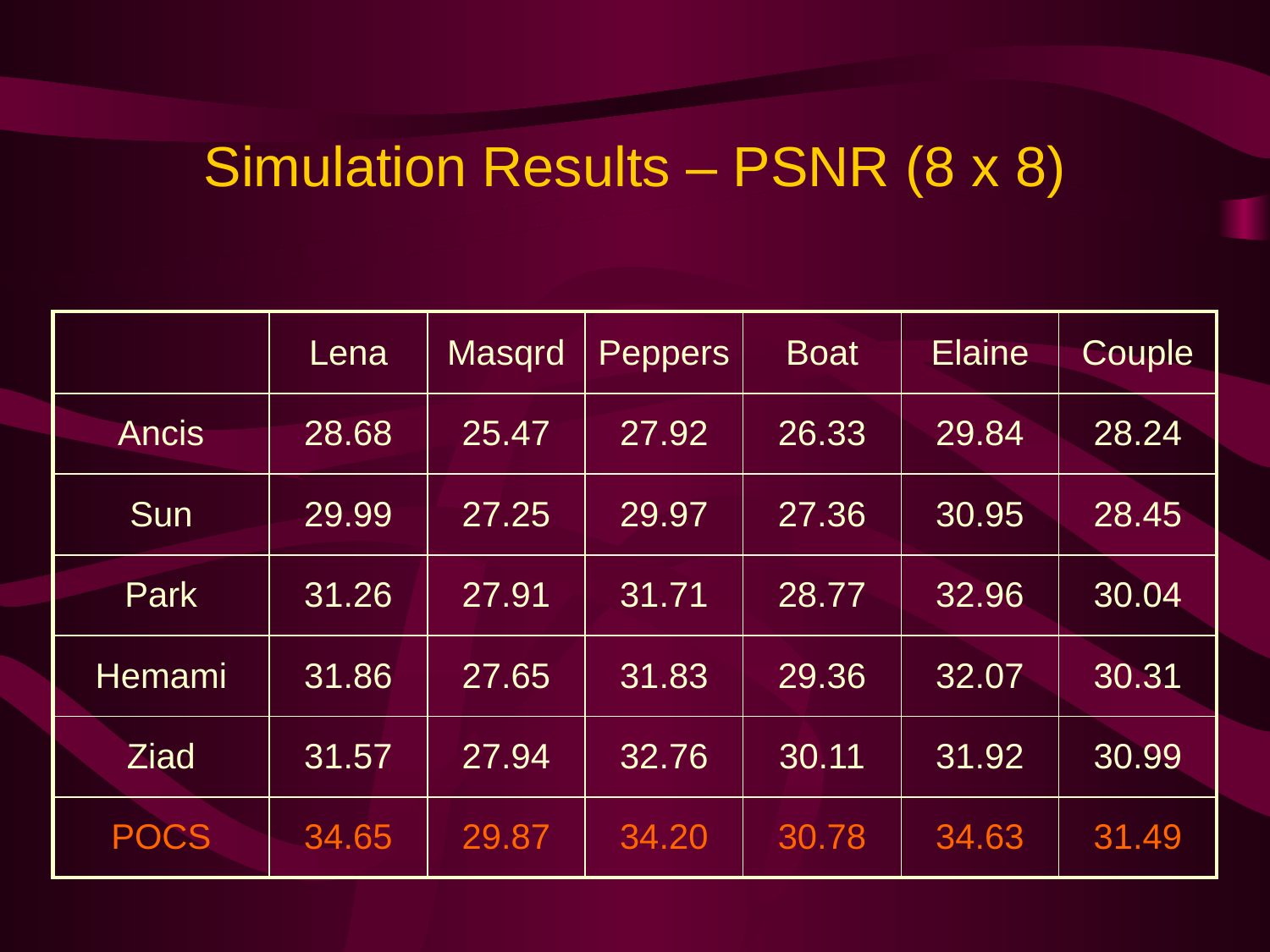

# Simulation Results – PSNR (8 x 8)
|  | Lena | Masqrd | Peppers | Boat | Elaine | Couple |
| --- | --- | --- | --- | --- | --- | --- |
| Ancis | 28.68 | 25.47 | 27.92 | 26.33 | 29.84 | 28.24 |
| Sun | 29.99 | 27.25 | 29.97 | 27.36 | 30.95 | 28.45 |
| Park | 31.26 | 27.91 | 31.71 | 28.77 | 32.96 | 30.04 |
| Hemami | 31.86 | 27.65 | 31.83 | 29.36 | 32.07 | 30.31 |
| Ziad | 31.57 | 27.94 | 32.76 | 30.11 | 31.92 | 30.99 |
| POCS | 34.65 | 29.87 | 34.20 | 30.78 | 34.63 | 31.49 |